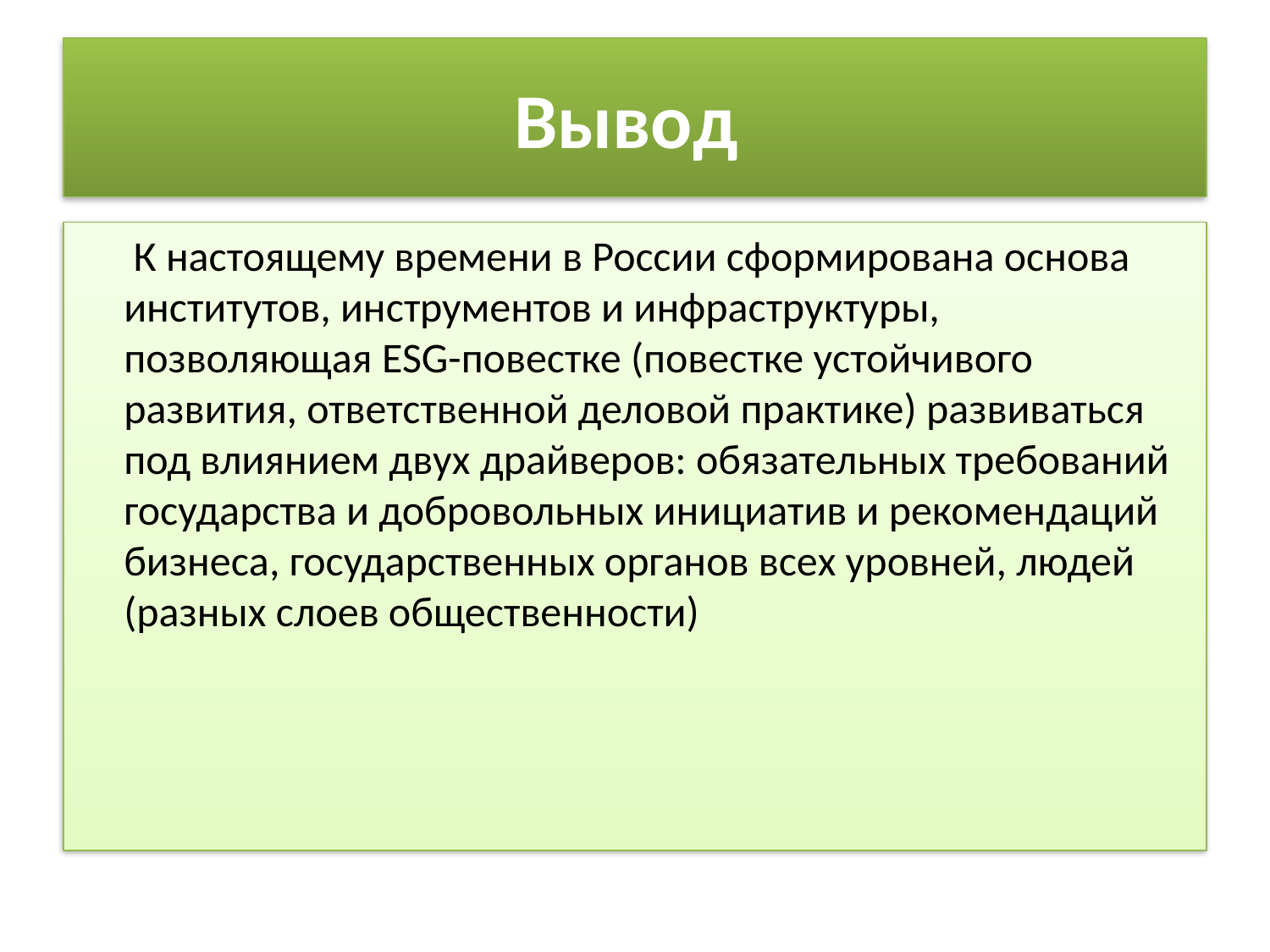

# Вывод
      К настоящему времени в России сформирована основа институтов, инструментов и инфраструктуры, позволяющая ESG-повестке (повестке устойчивого развития, ответственной деловой практике) развиваться под влиянием двух драйверов: обязательных требований государства и добровольных инициатив и рекомендаций бизнеса, государственных органов всех уровней, людей (разных слоев общественности)